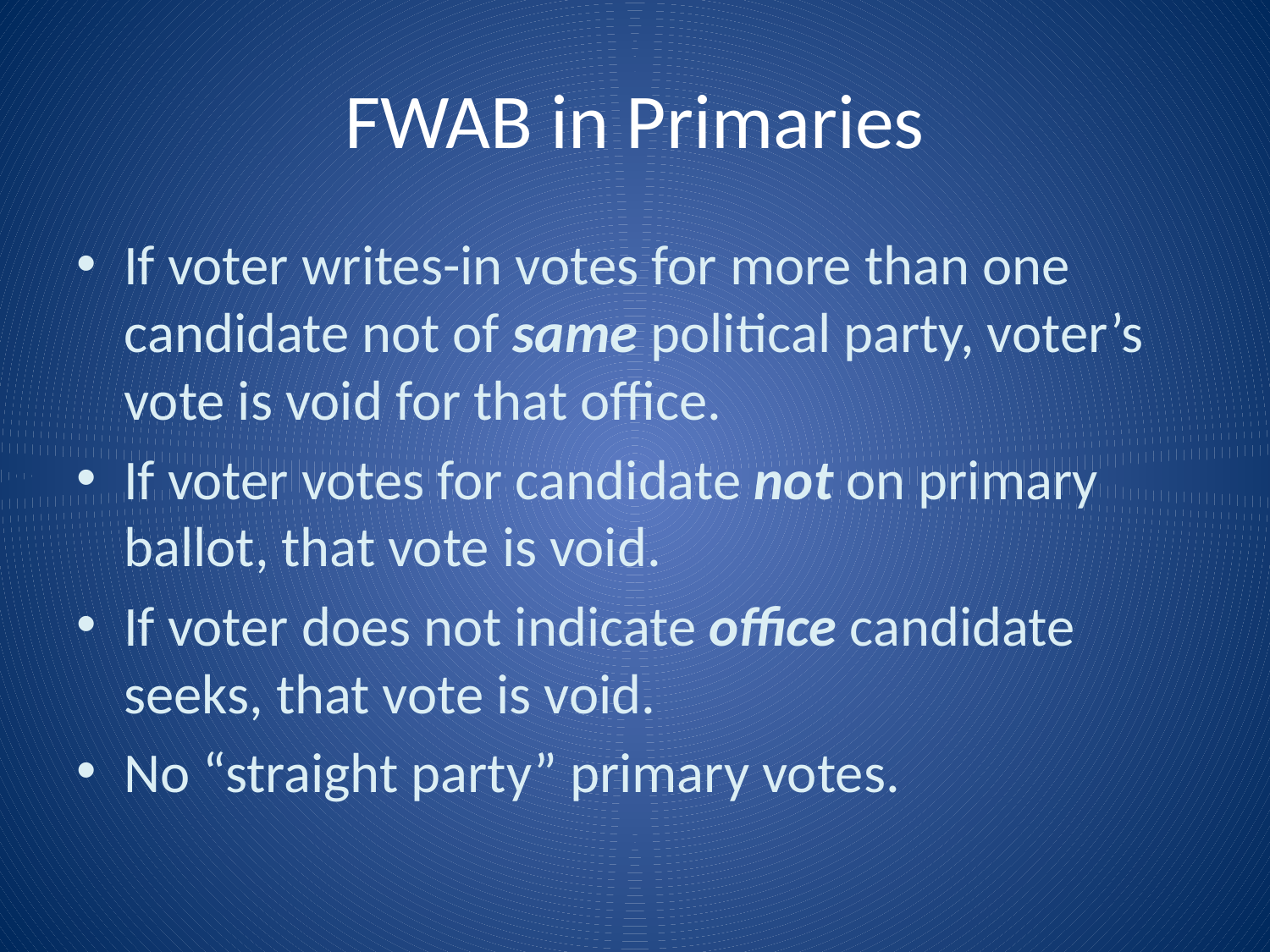

# FWAB in Primaries
If voter writes-in votes for more than one candidate not of same political party, voter’s vote is void for that office.
If voter votes for candidate not on primary ballot, that vote is void.
If voter does not indicate office candidate seeks, that vote is void.
No “straight party” primary votes.